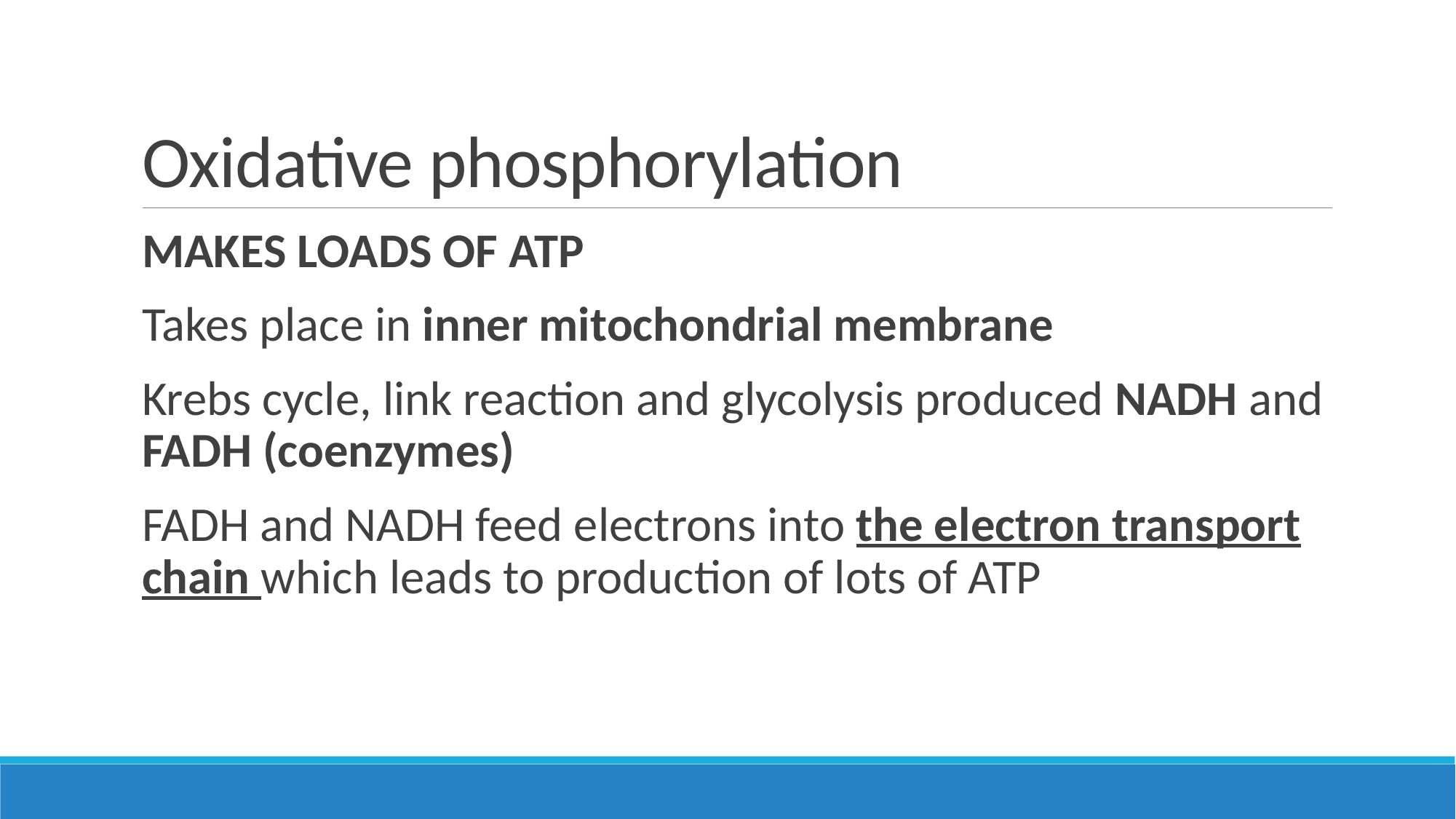

# Oxidative phosphorylation
MAKES LOADS OF ATP
Takes place in inner mitochondrial membrane
Krebs cycle, link reaction and glycolysis produced NADH and FADH (coenzymes)
FADH and NADH feed electrons into the electron transport chain which leads to production of lots of ATP